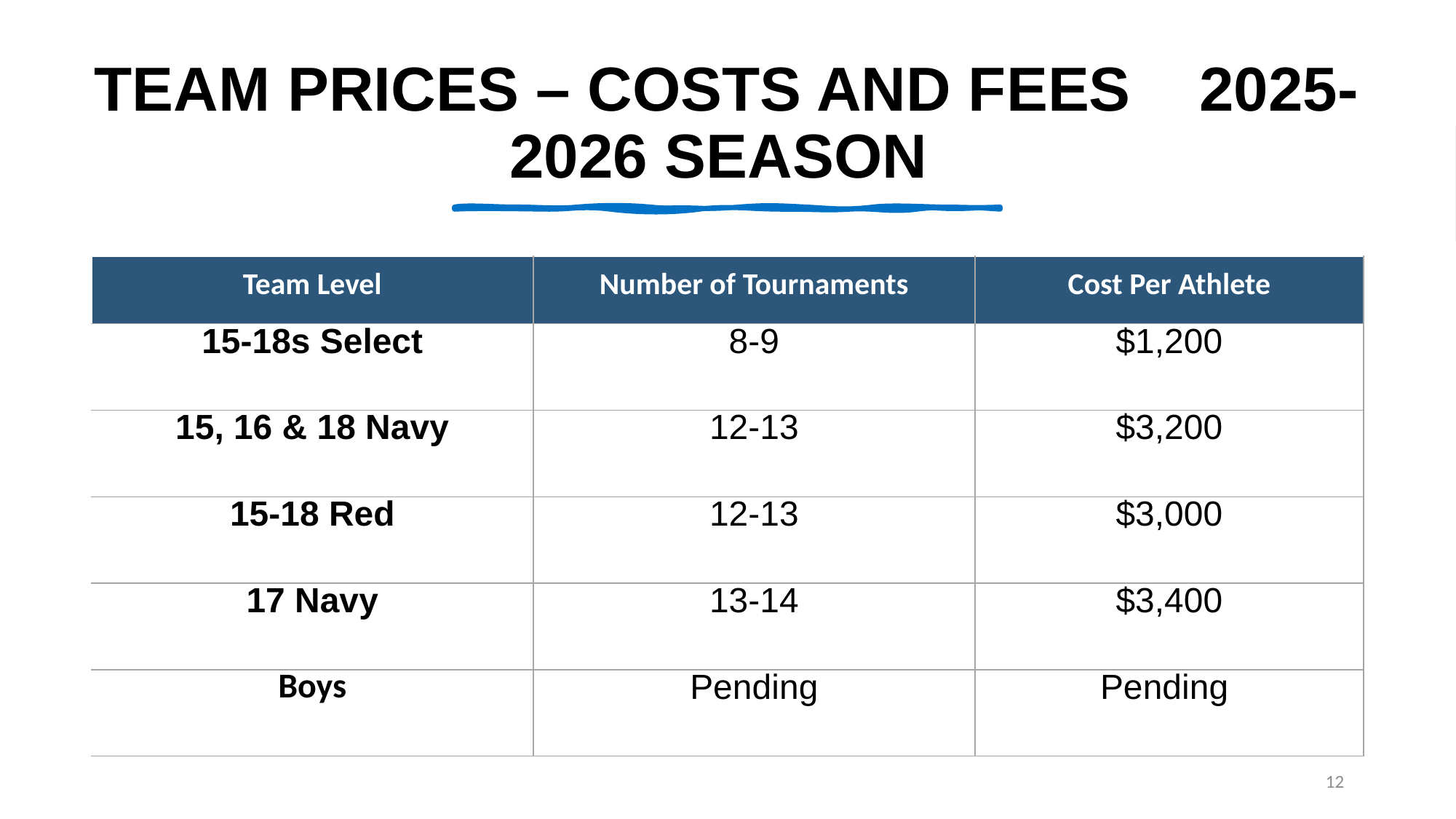

# Team Prices – Costs and Fees    2025-2026 Season

| Team Level | Number of Tournaments | Cost Per Athlete |
| --- | --- | --- |
| 15-18s Select | 8-9 | $1,200 |
| 15, 16 & 18 Navy | 12-13 | $3,200 |
| 15-18 Red | 12-13 | $3,000 |
| 17 Navy | 13-14 | $3,400 |
| Boys | Pending | Pending |
12